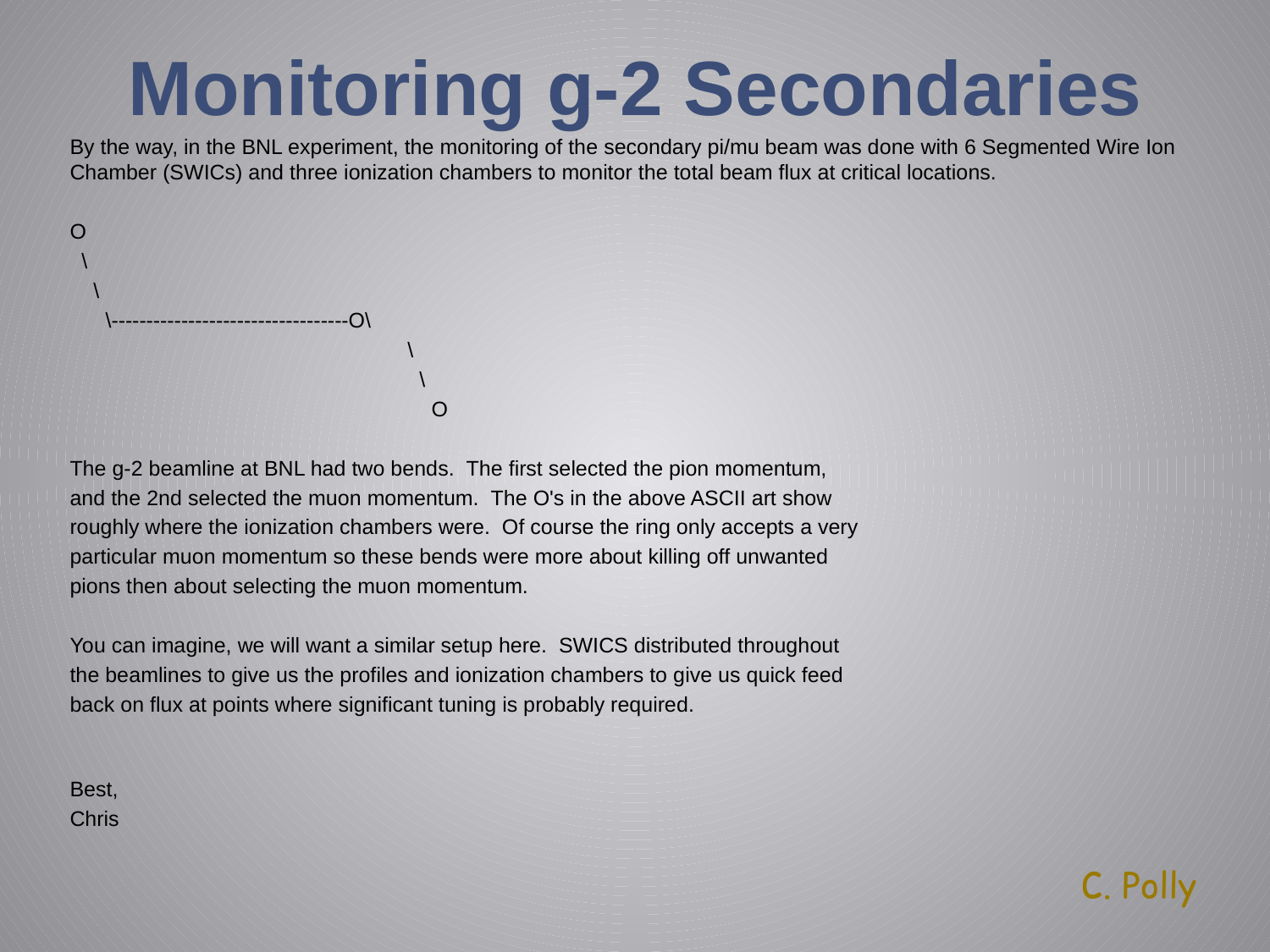

# Monitoring g-2 Secondaries
By the way, in the BNL experiment, the monitoring of the secondary pi/mu beam was done with 6 Segmented Wire Ion Chamber (SWICs) and three ionization chambers to monitor the total beam flux at critical locations.

O
  \
    \
      \----------------------------------O\
                                                         \
                                                           \
                                                             O

The g-2 beamline at BNL had two bends.  The first selected the pion momentum,
and the 2nd selected the muon momentum.  The O's in the above ASCII art show
roughly where the ionization chambers were.  Of course the ring only accepts a very
particular muon momentum so these bends were more about killing off unwanted
pions then about selecting the muon momentum.

You can imagine, we will want a similar setup here.  SWICS distributed throughout
the beamlines to give us the profiles and ionization chambers to give us quick feed
back on flux at points where significant tuning is probably required.

Best,
Chris

C. Polly